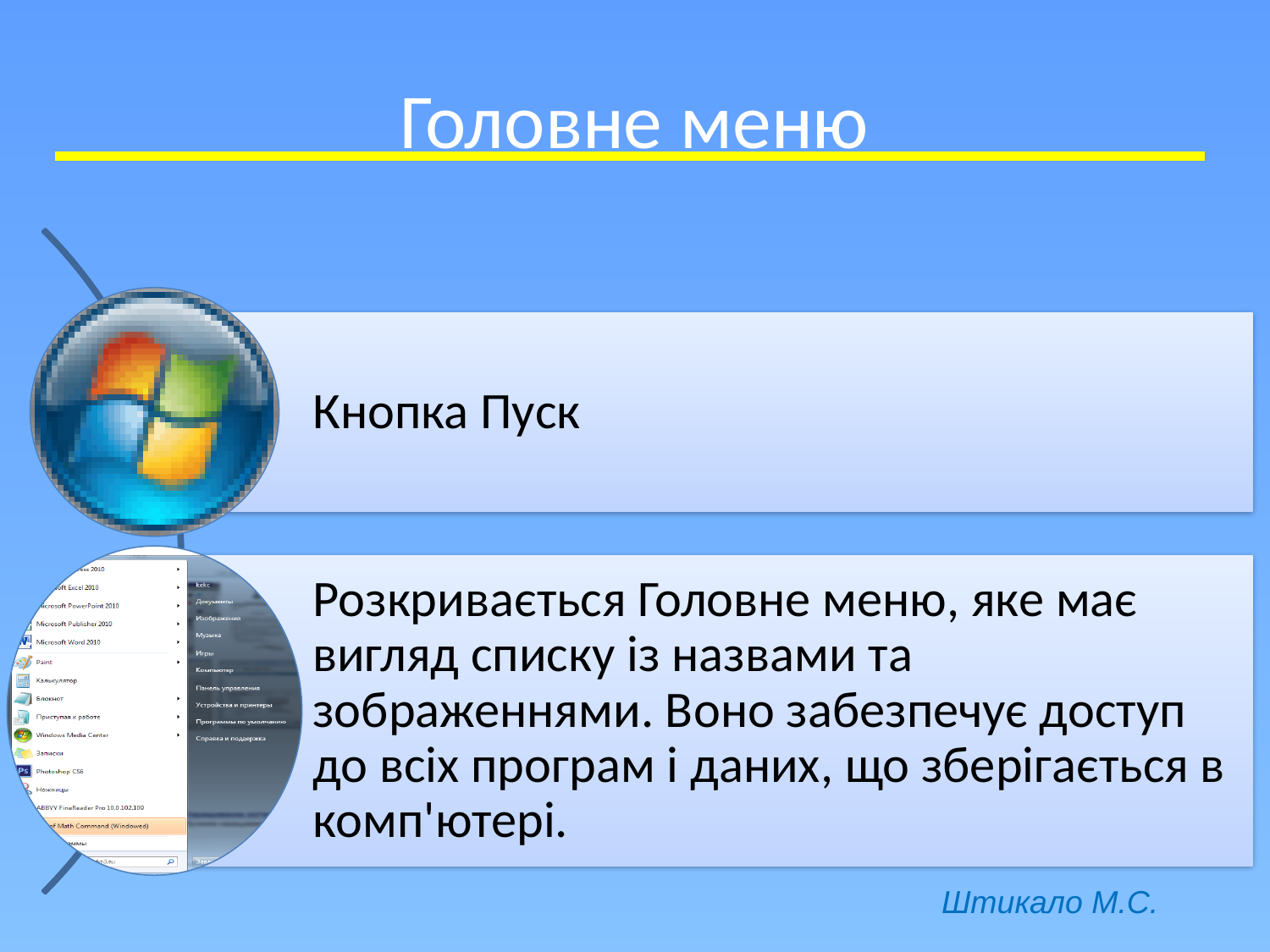

# Головне меню
Кнопка Пуск
Розкривається Головне меню, яке має вигляд списку із назвами та зображеннями. Воно забезпечує доступ до всіх програм і даних, що зберігається в комп'ютері.
Штикало М.С.